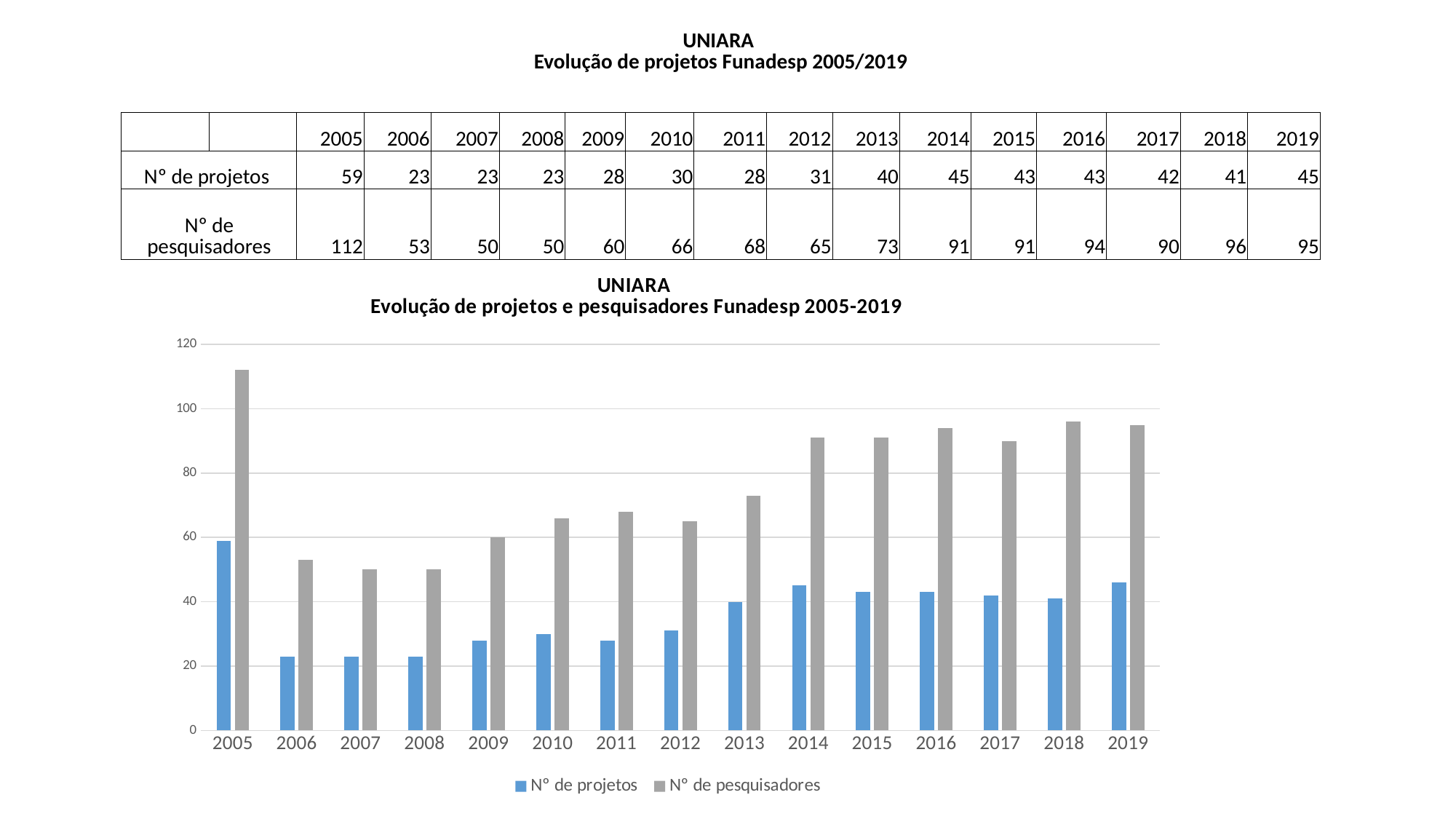

| UNIARA Evolução de projetos Funadesp 2005/2019 |  |  |  |  |  |  |  |  |  |  |  |  |  |  |  |  |
| --- | --- | --- | --- | --- | --- | --- | --- | --- | --- | --- | --- | --- | --- | --- | --- | --- |
|  |  |  |  |  |  |  |  |  |  |  |  |  |  |  |  |  |
|  |  | 2005 | 2006 | 2007 | 2008 | 2009 | 2010 | 2011 | 2012 | 2013 | 2014 | 2015 | 2016 | 2017 | 2018 | 2019 |
| Nº de projetos |  | 59 | 23 | 23 | 23 | 28 | 30 | 28 | 31 | 40 | 45 | 43 | 43 | 42 | 41 | 45 |
| Nº de pesquisadores |  | 112 | 53 | 50 | 50 | 60 | 66 | 68 | 65 | 73 | 91 | 91 | 94 | 90 | 96 | 95 |

### Chart: UNIARA
Evolução de projetos e pesquisadores Funadesp 2005-2019

| Category | Nº de projetos  | Nº de pesquisadores |
|---|---|---|
| 2005 | 59.0 | 112.0 |
| 2006 | 23.0 | 53.0 |
| 2007 | 23.0 | 50.0 |
| 2008 | 23.0 | 50.0 |
| 2009 | 28.0 | 60.0 |
| 2010 | 30.0 | 66.0 |
| 2011 | 28.0 | 68.0 |
| 2012 | 31.0 | 65.0 |
| 2013 | 40.0 | 73.0 |
| 2014 | 45.0 | 91.0 |
| 2015 | 43.0 | 91.0 |
| 2016 | 43.0 | 94.0 |
| 2017 | 42.0 | 90.0 |
| 2018 | 41.0 | 96.0 |
| 2019 | 46.0 | 95.0 |